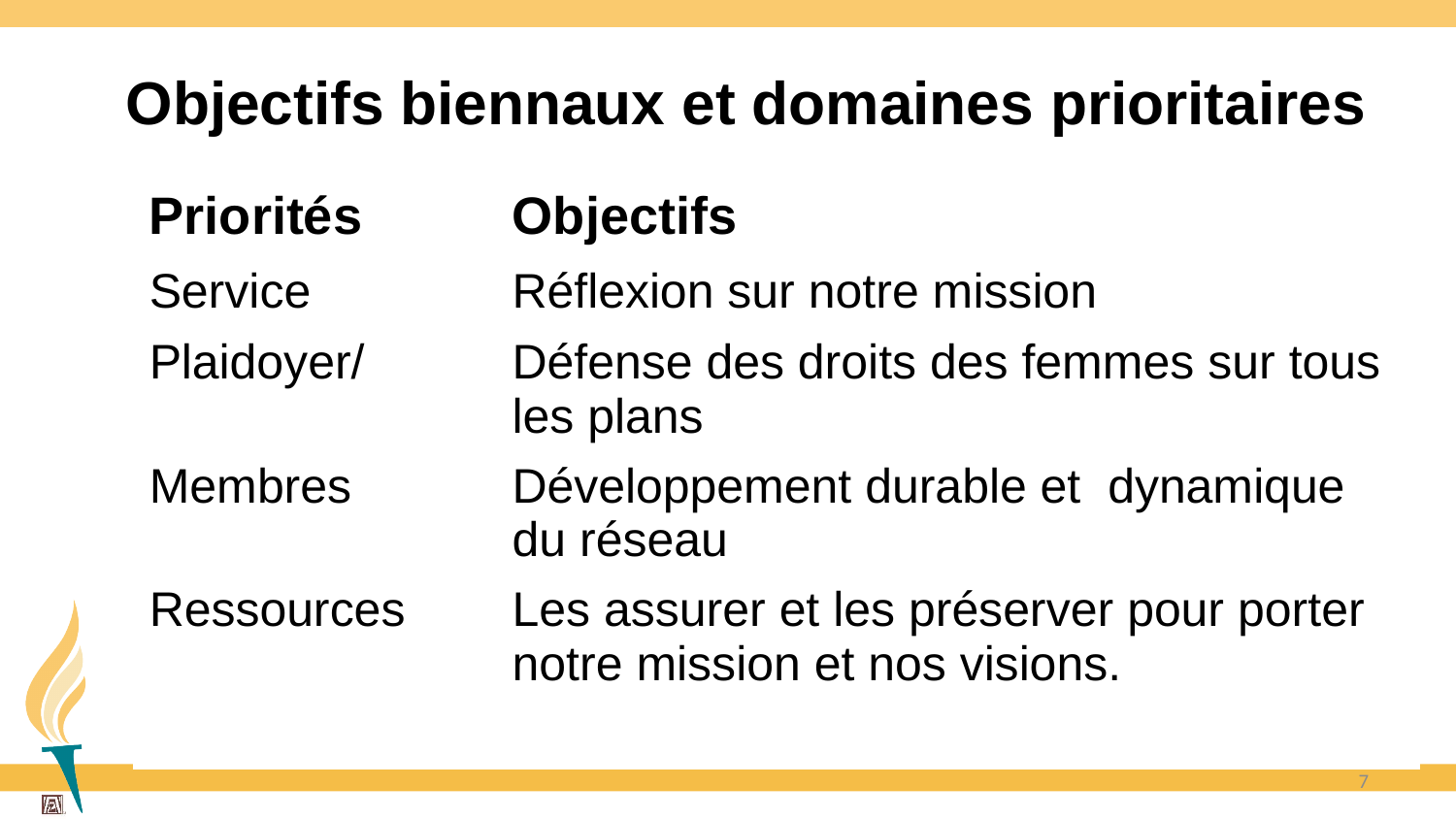

# Objectifs biennaux et domaines prioritaires
| Priorités | Objectifs |
| --- | --- |
| Service | Réflexion sur notre mission |
| Plaidoyer/ | Défense des droits des femmes sur tous les plans |
| Membres | Développement durable et dynamique du réseau |
| Ressources | Les assurer et les préserver pour porter notre mission et nos visions. |
|  |  |
7